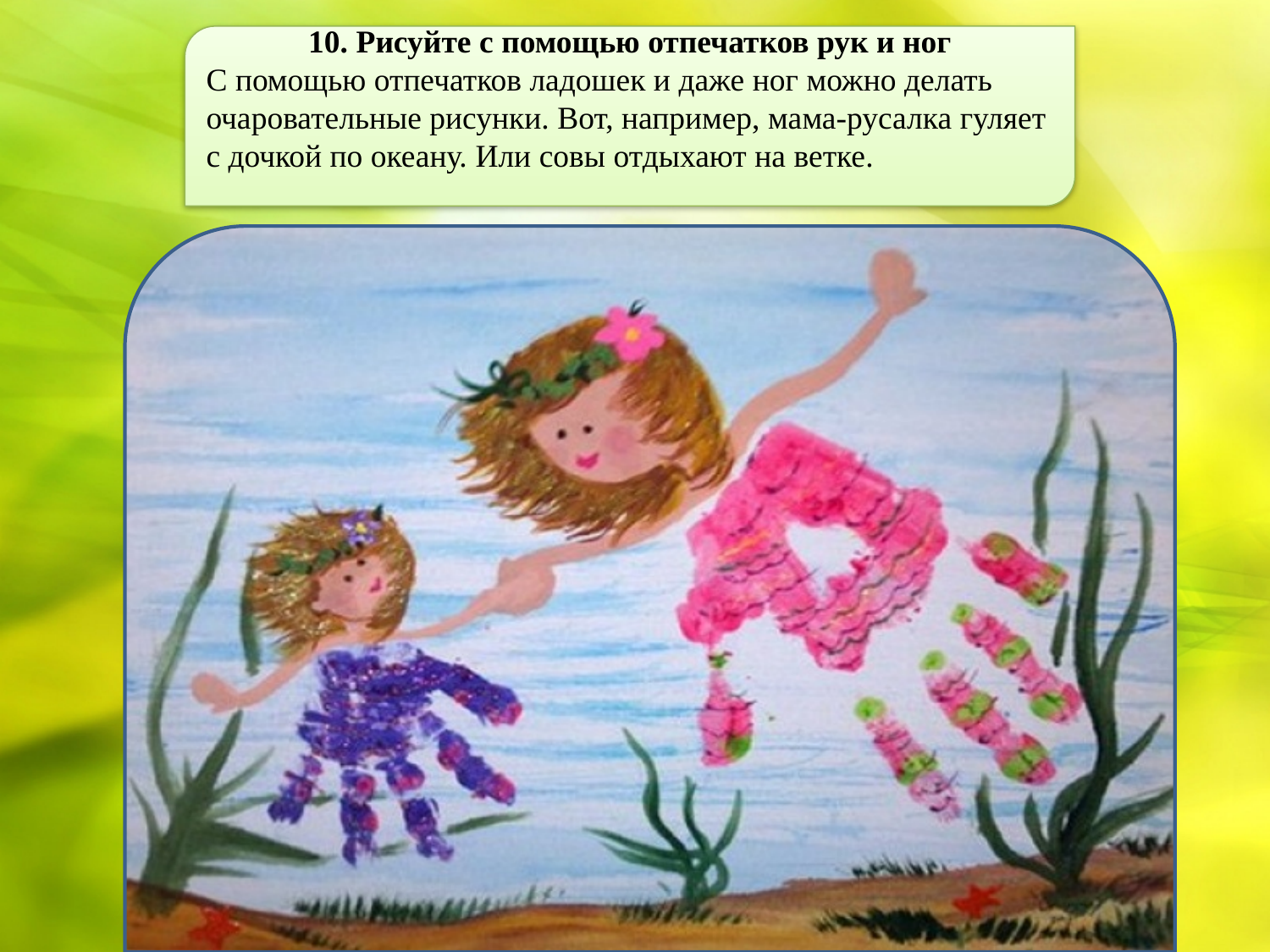

10. Рисуйте с помощью отпечатков рук и ног
С помощью отпечатков ладошек и даже ног можно делать очаровательные рисунки. Вот, например, мама-русалка гуляет с дочкой по океану. Или совы отдыхают на ветке.